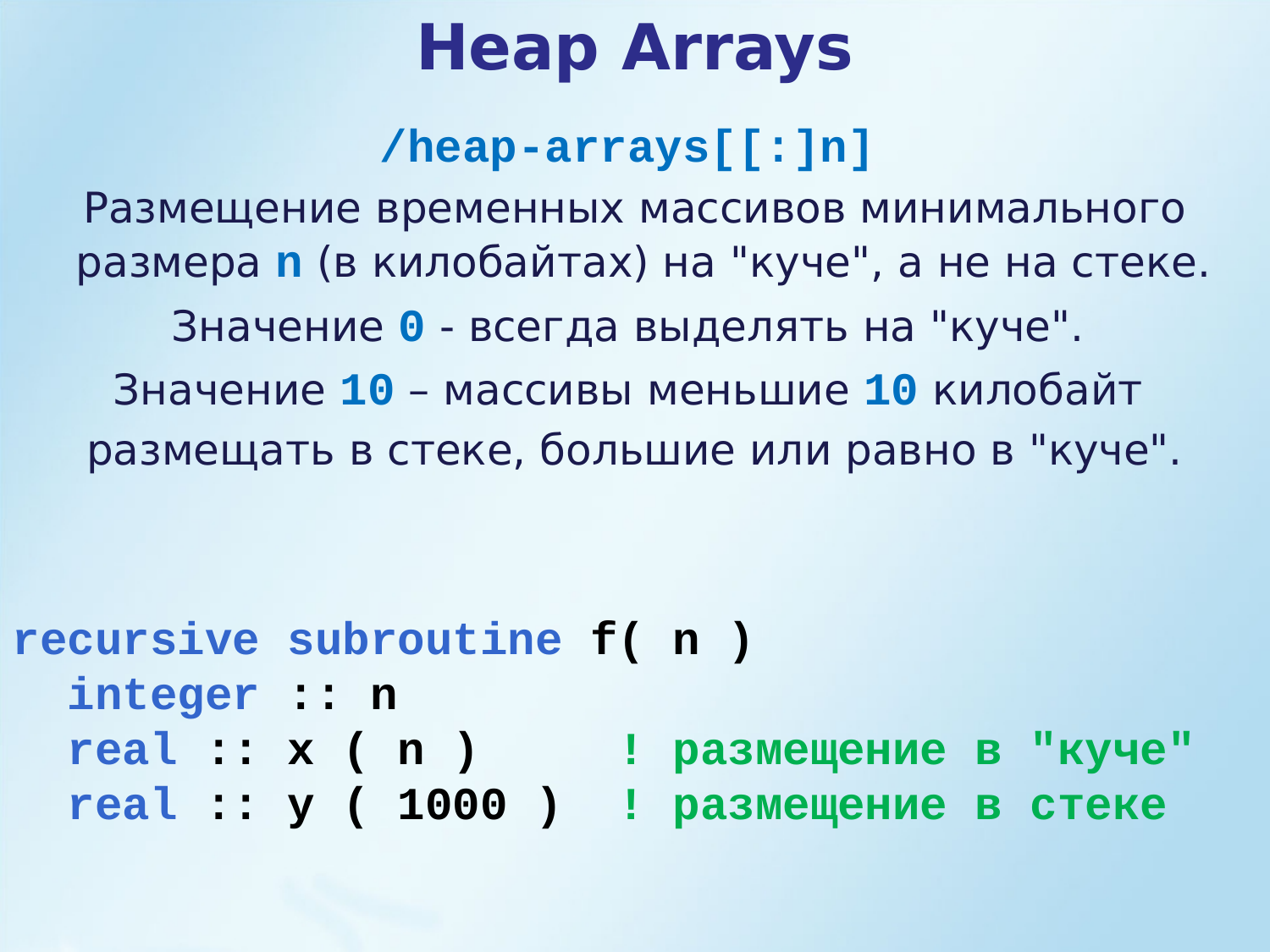

Heap Arrays
/heap-arrays[[:]n]
Размещение временных массивов минимального размера n (в килобайтах) на "куче", а не на стеке.
Значение 0 - всегда выделять на "куче".
Значение 10 – массивы меньшие 10 килобайт
размещать в стеке, большие или равно в "куче".
recursive subroutine f( n )
  integer :: n
  real :: x ( n )     ! размещение в "куче"
  real :: y ( 1000 )  ! размещение в стеке